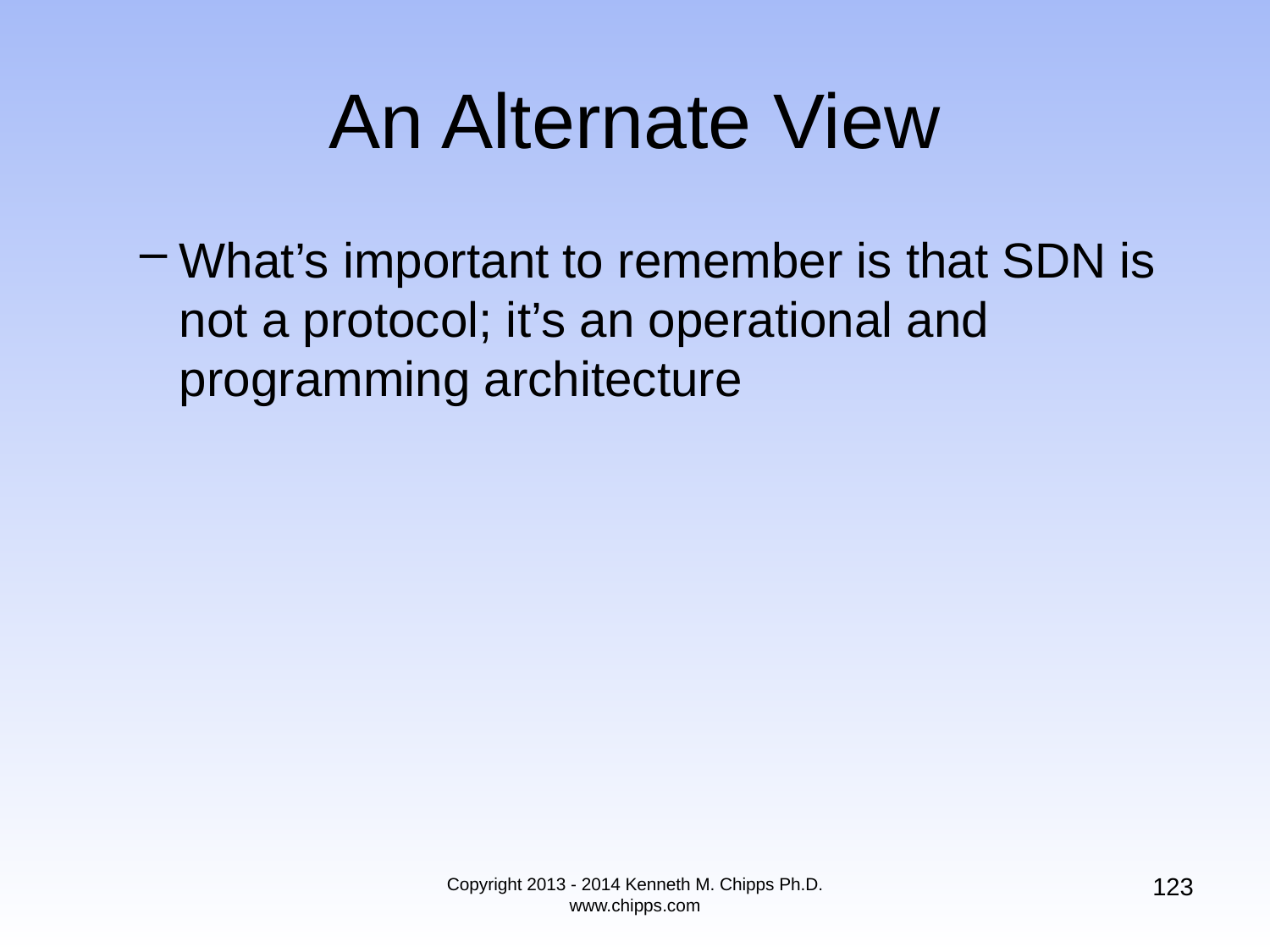

# An Alternate View
What’s important to remember is that SDN is not a protocol; it’s an operational and programming architecture
123
Copyright 2013 - 2014 Kenneth M. Chipps Ph.D. www.chipps.com